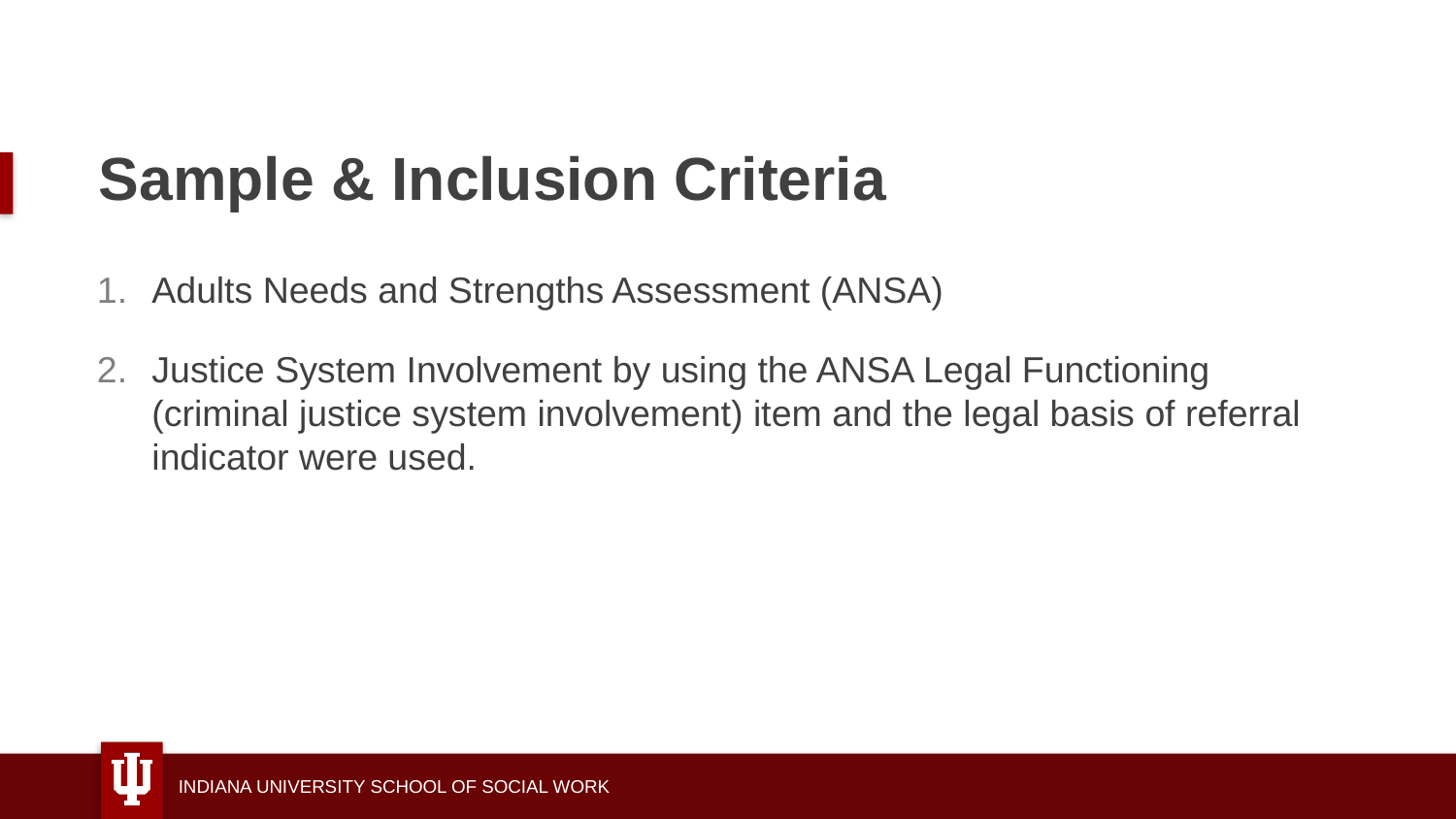

# Sample & Inclusion Criteria
Adults Needs and Strengths Assessment (ANSA)
Justice System Involvement by using the ANSA Legal Functioning (criminal justice system involvement) item and the legal basis of referral indicator were used.